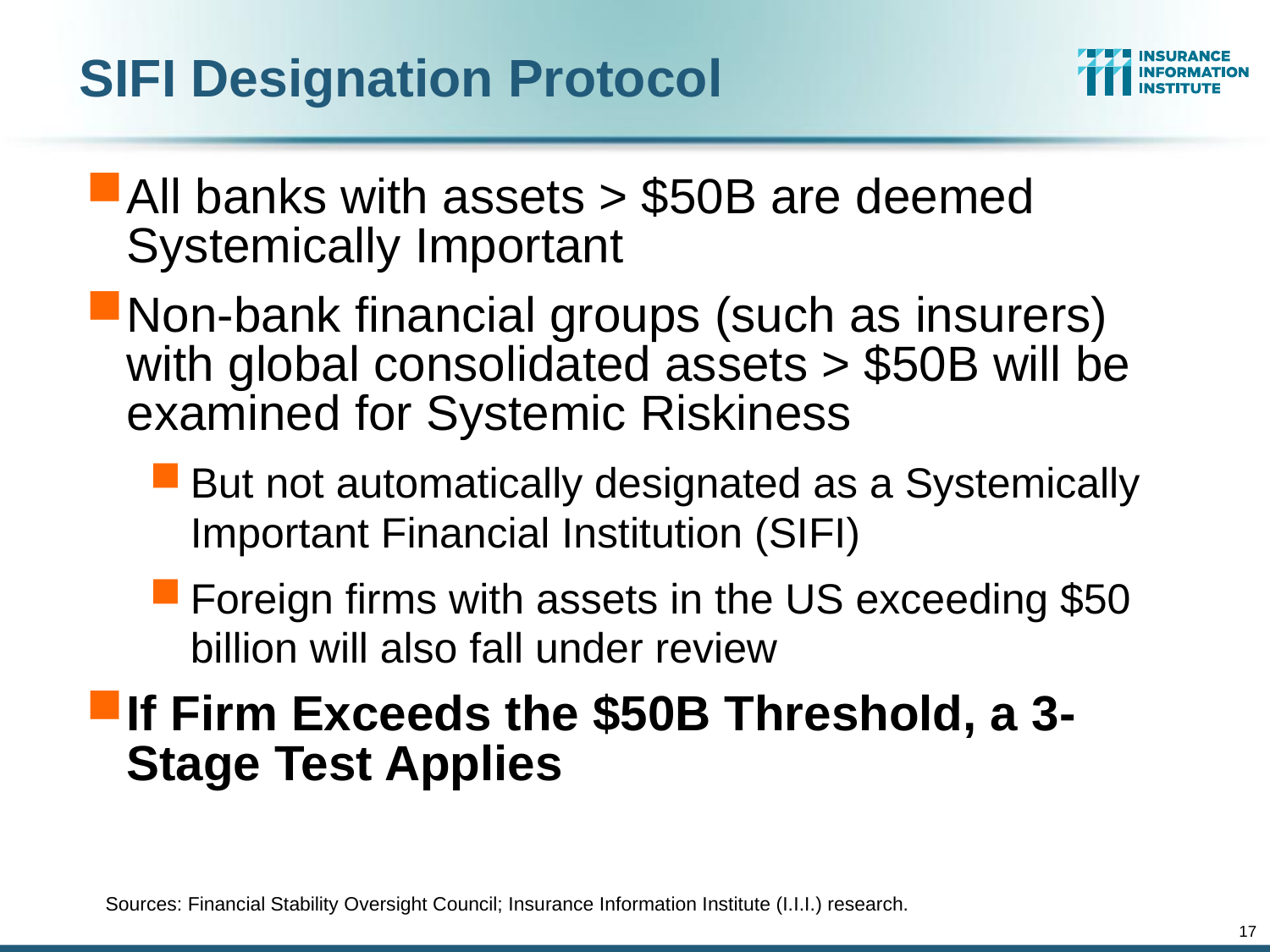

# SIFI Designation Protocol
All banks with assets > $50B are deemed Systemically Important
Non-bank financial groups (such as insurers) with global consolidated assets > $50B will be examined for Systemic Riskiness
But not automatically designated as a Systemically Important Financial Institution (SIFI)
Foreign firms with assets in the US exceeding $50 billion will also fall under review
If Firm Exceeds the $50B Threshold, a 3-Stage Test Applies

Sources: Financial Stability Oversight Council; Insurance Information Institute (I.I.I.) research.
17